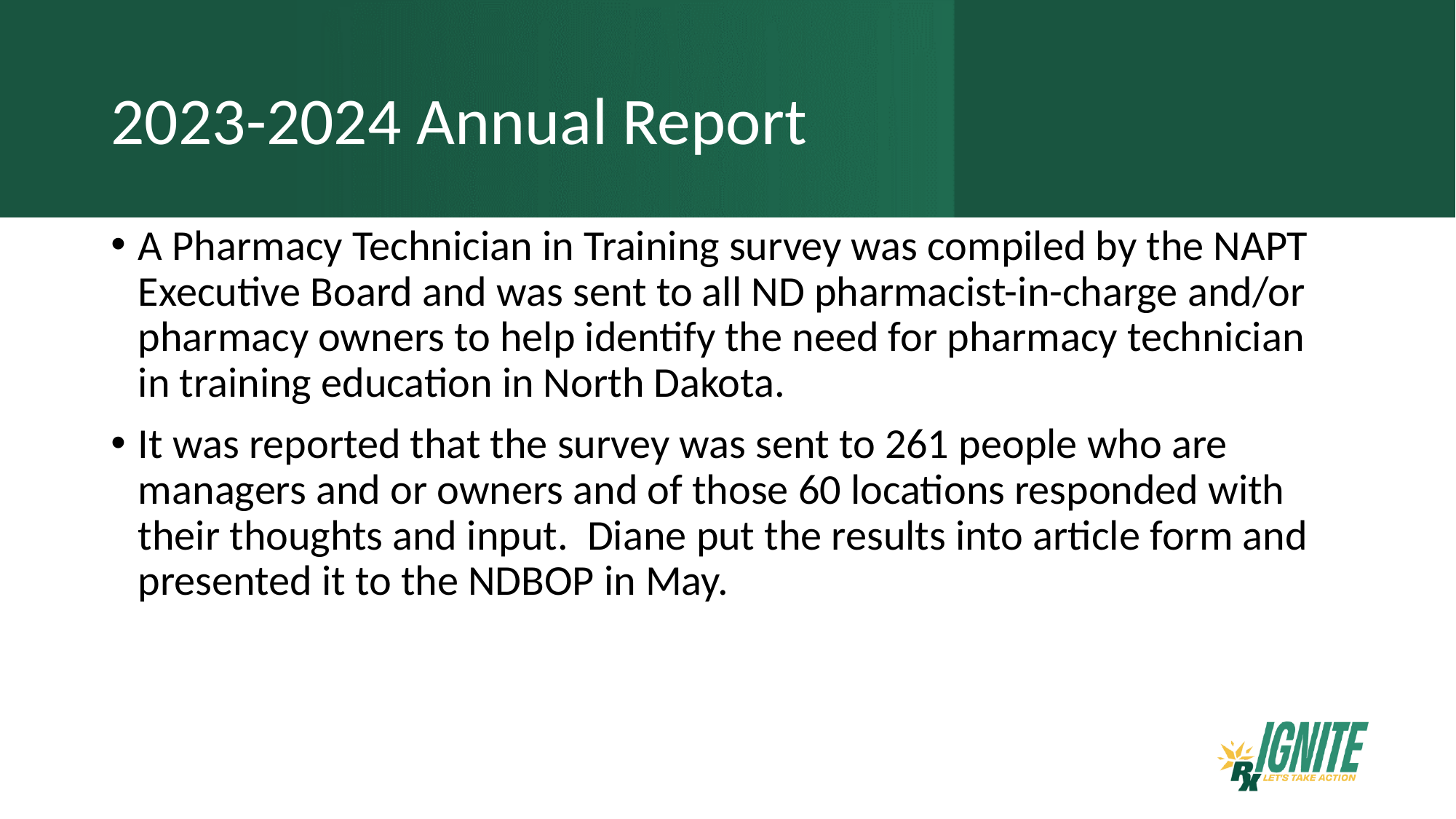

# 2023-2024 Annual Report
A Pharmacy Technician in Training survey was compiled by the NAPT Executive Board and was sent to all ND pharmacist-in-charge and/or pharmacy owners to help identify the need for pharmacy technician in training education in North Dakota.
It was reported that the survey was sent to 261 people who are managers and or owners and of those 60 locations responded with their thoughts and input.  Diane put the results into article form and presented it to the NDBOP in May.